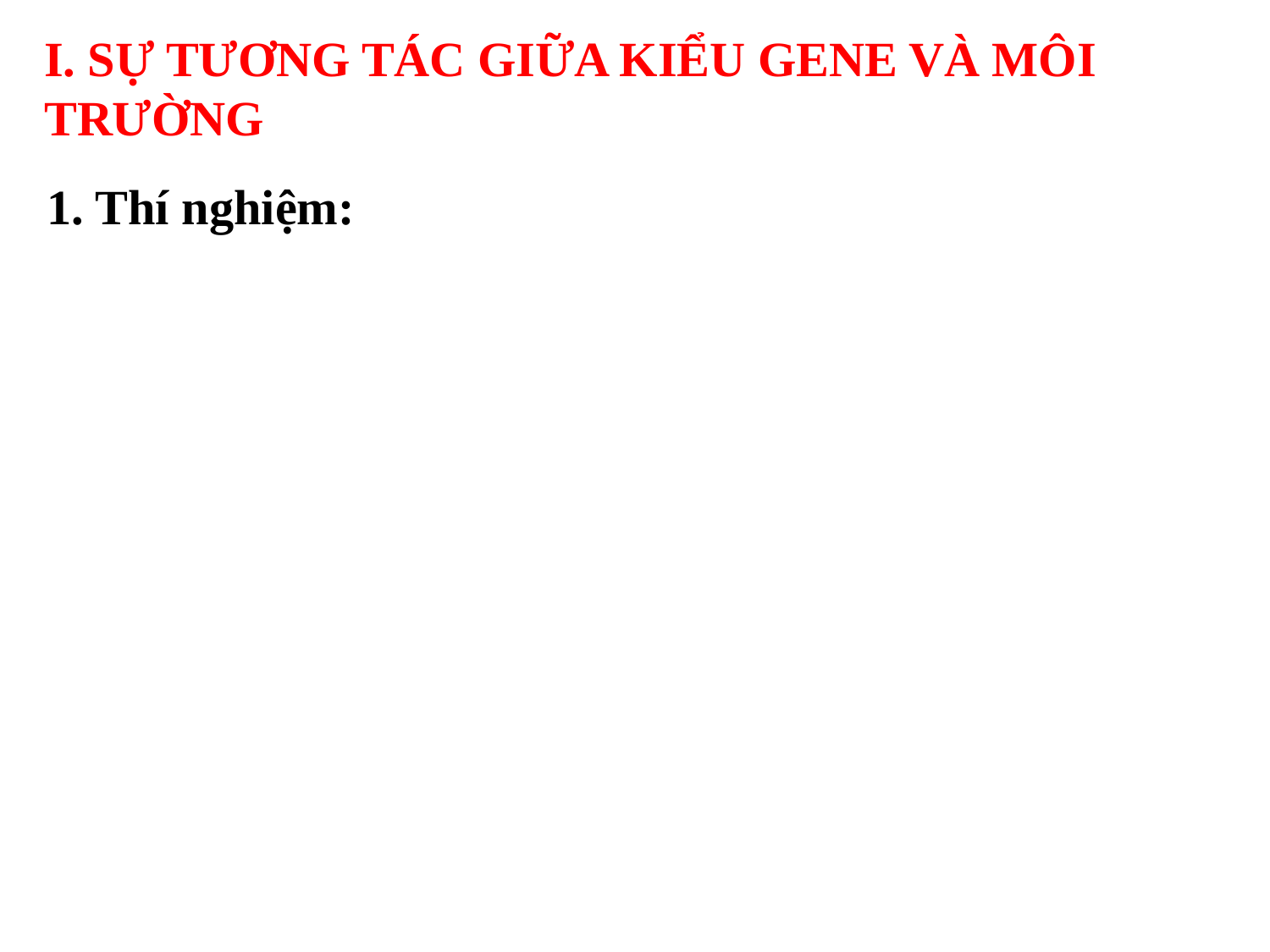

I. SỰ TƯƠNG TÁC GIỮA KIỂU GENE VÀ MÔI TRƯỜNG
1. Thí nghiệm: